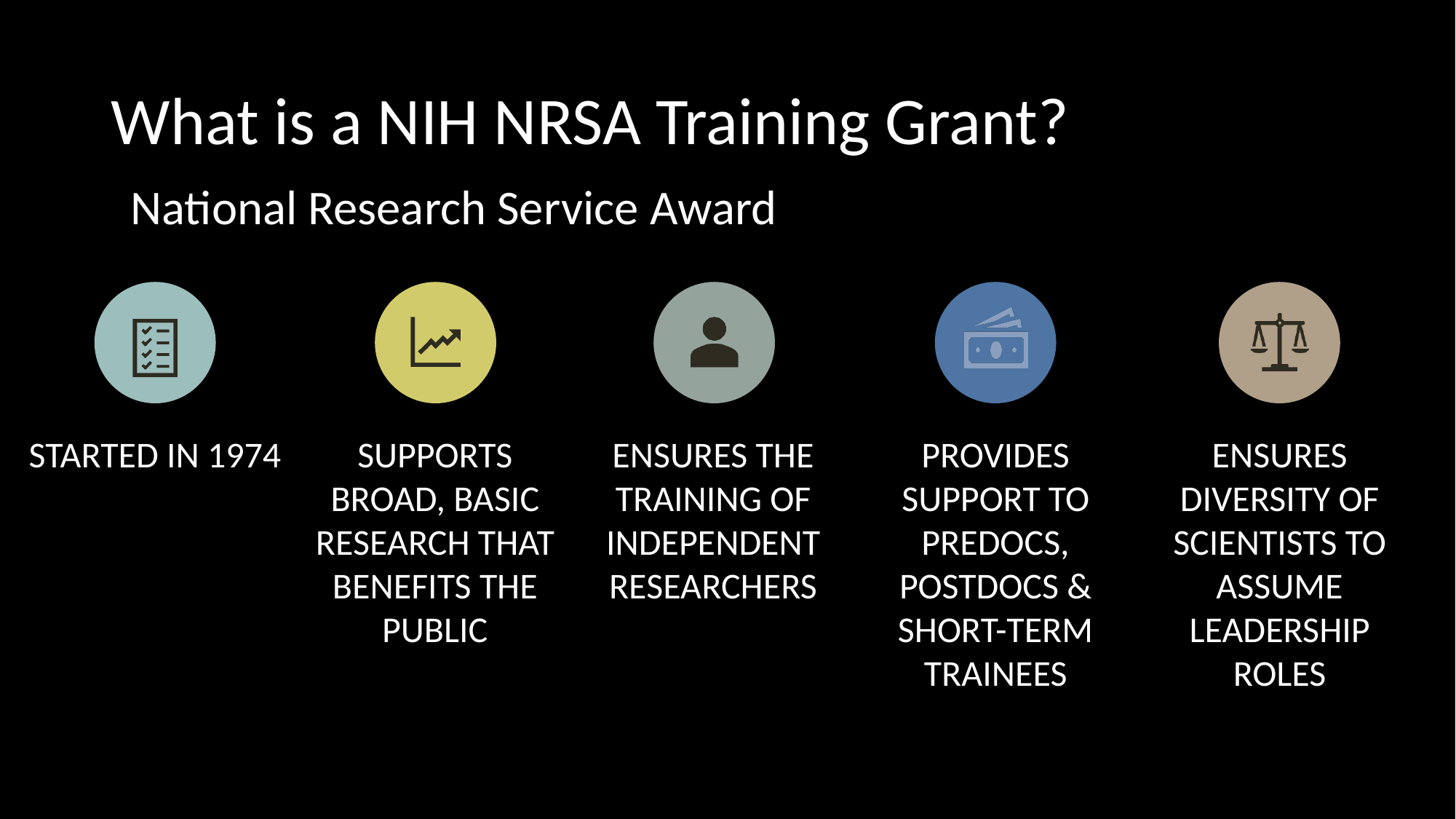

# What is a NIH NRSA Training Grant?
National Research Service Award

Started in 1974
Supports broad, basic research that benefits the public
Ensures the training of independent researchers
Provides support to predocs, postdocs & short-term trainees
Ensures diversity of scientists to assume leadership roles